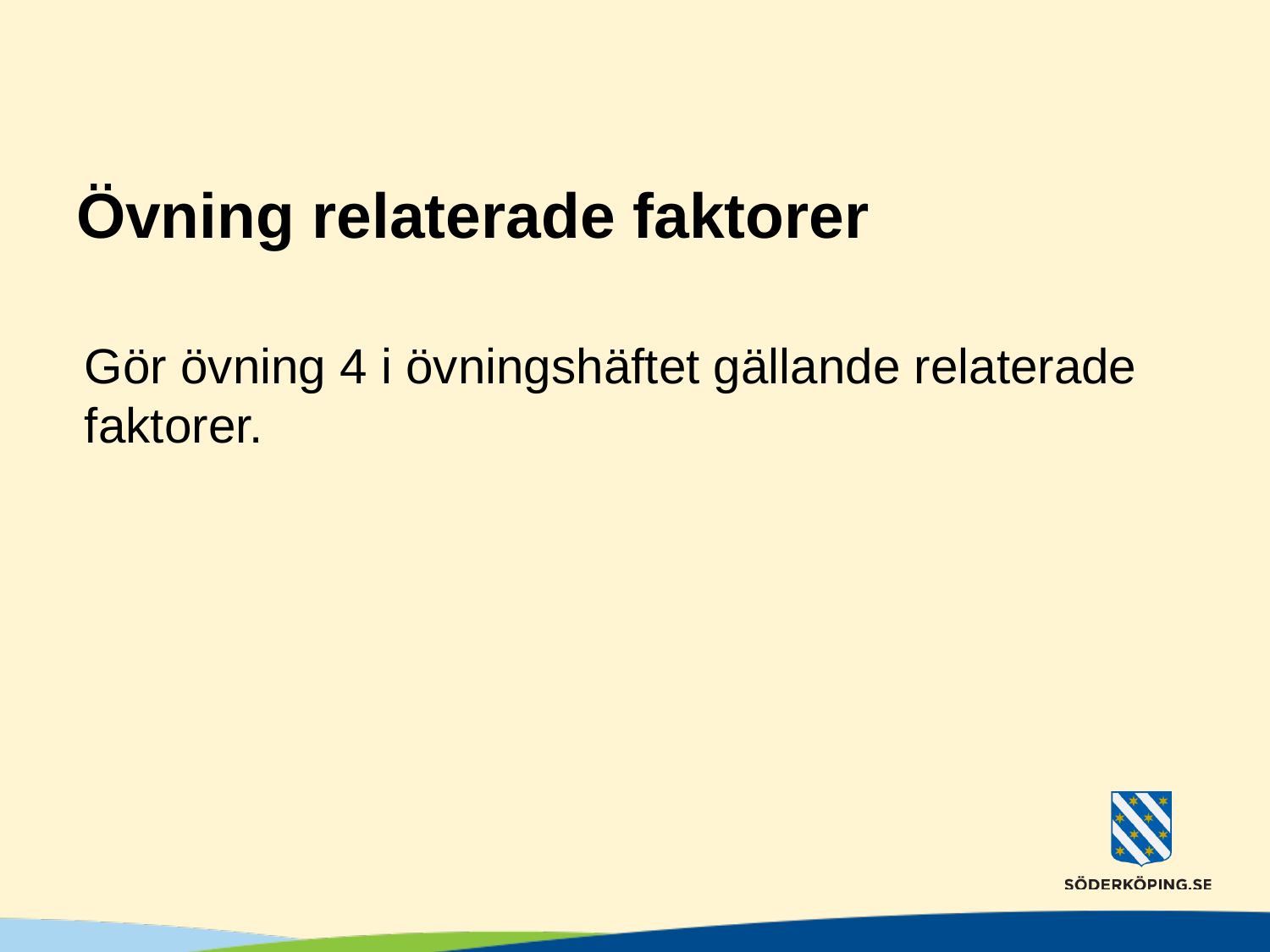

# Övning relaterade faktorer
Gör övning 4 i övningshäftet gällande relaterade faktorer.